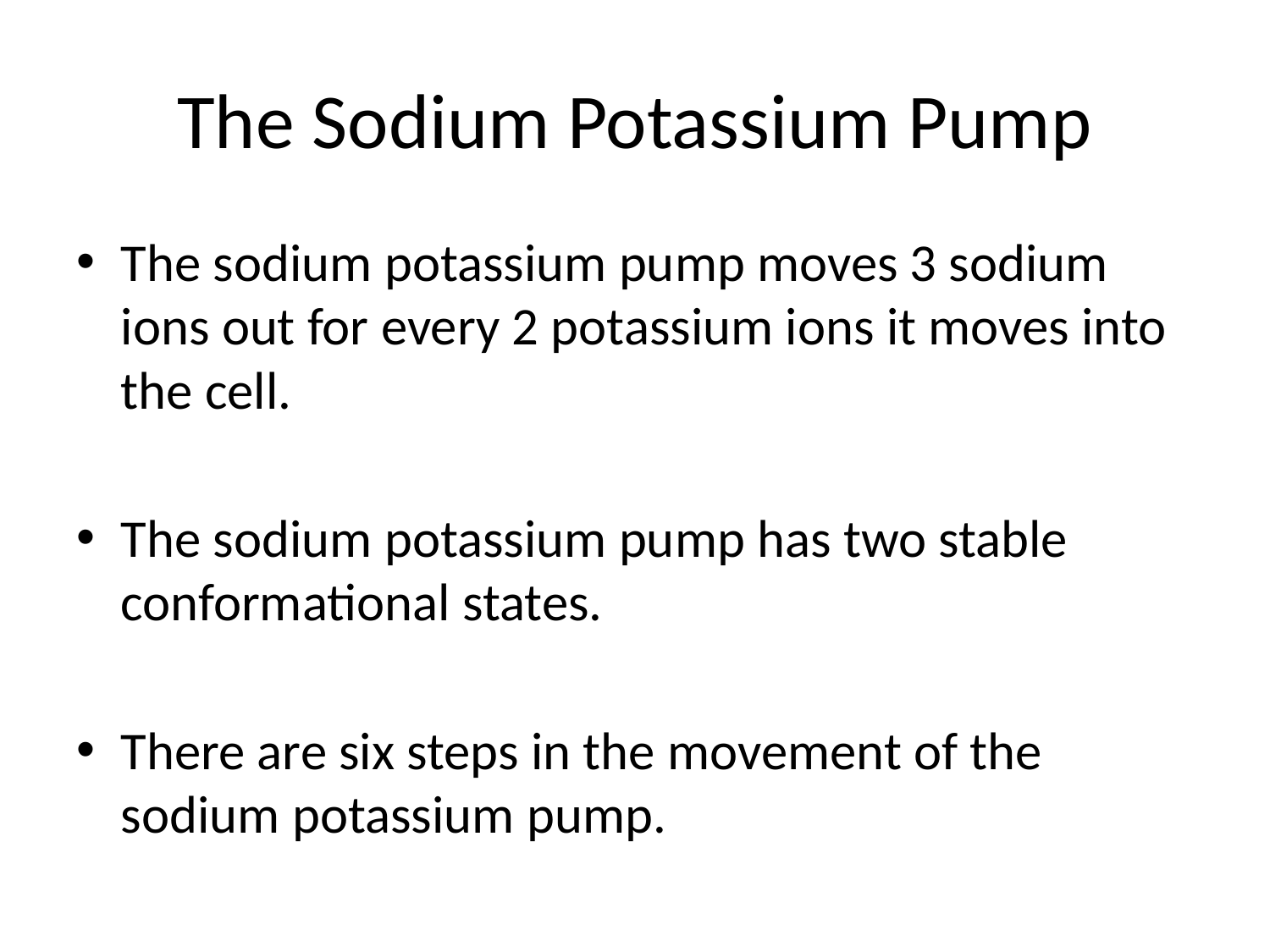

# The Sodium Potassium Pump
The sodium potassium pump moves 3 sodium ions out for every 2 potassium ions it moves into the cell.

The sodium potassium pump has two stable conformational states.

There are six steps in the movement of the sodium potassium pump.